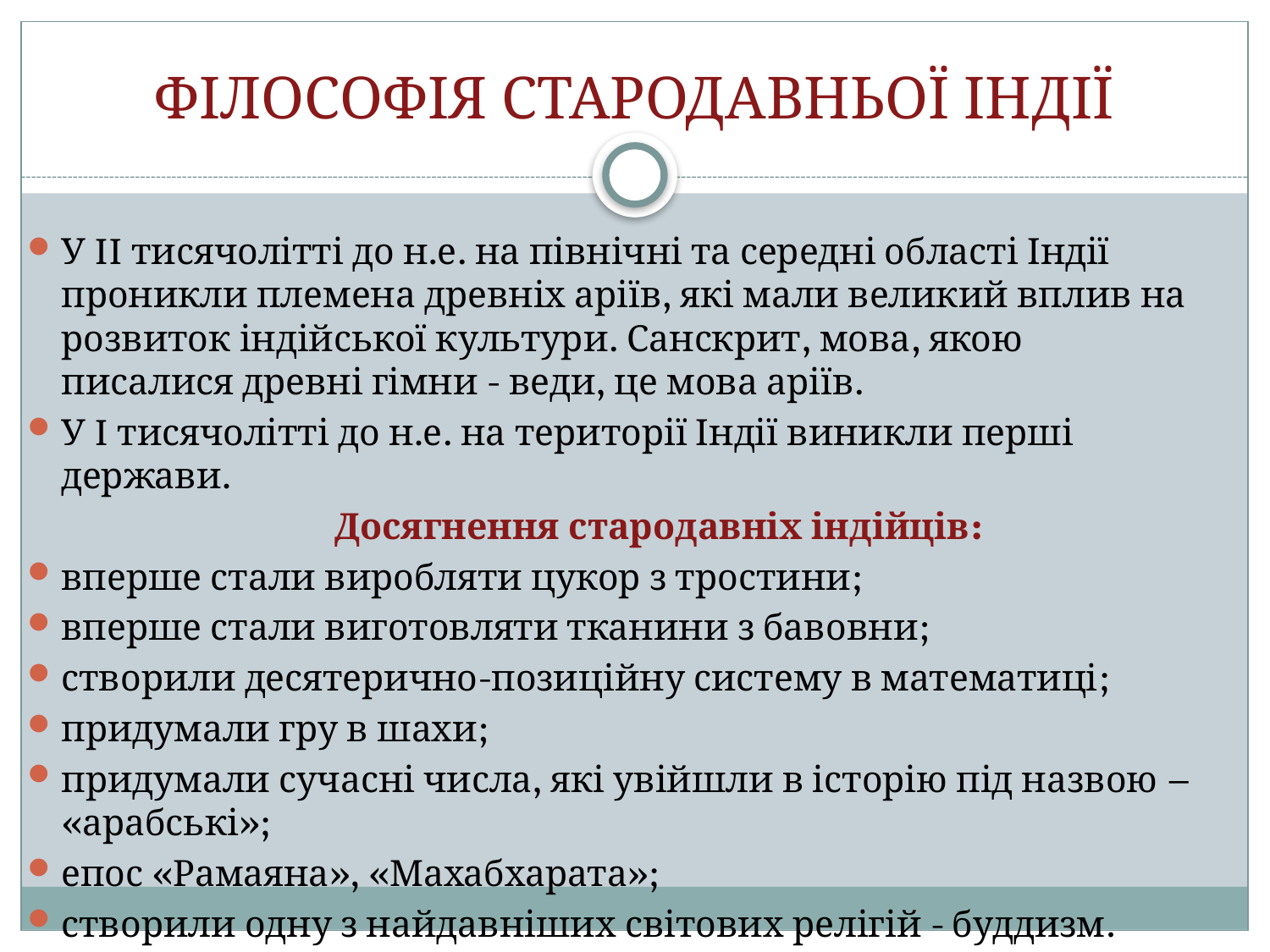

# ФІЛОСОФІЯ СТАРОДАВНЬОЇ ІНДІЇ
У II тисячолітті до н.е. на північні та середні області Індії проникли племена древніх аріїв, які мали великий вплив на розвиток індійської культури. Санскрит, мова, якою писалися древні гімни - веди, це мова аріїв.
У I тисячолітті до н.е. на території Індії виникли перші держави.
	Досягнення стародавніх індійців:
вперше стали виробляти цукор з тростини;
вперше стали виготовляти тканини з бавовни;
створили десятерично-позиційну систему в математиці;
придумали гру в шахи;
придумали сучасні числа, які увійшли в історію під назвою – «арабські»;
епос «Рамаяна», «Махабхарата»;
створили одну з найдавніших світових релігій - буддизм.